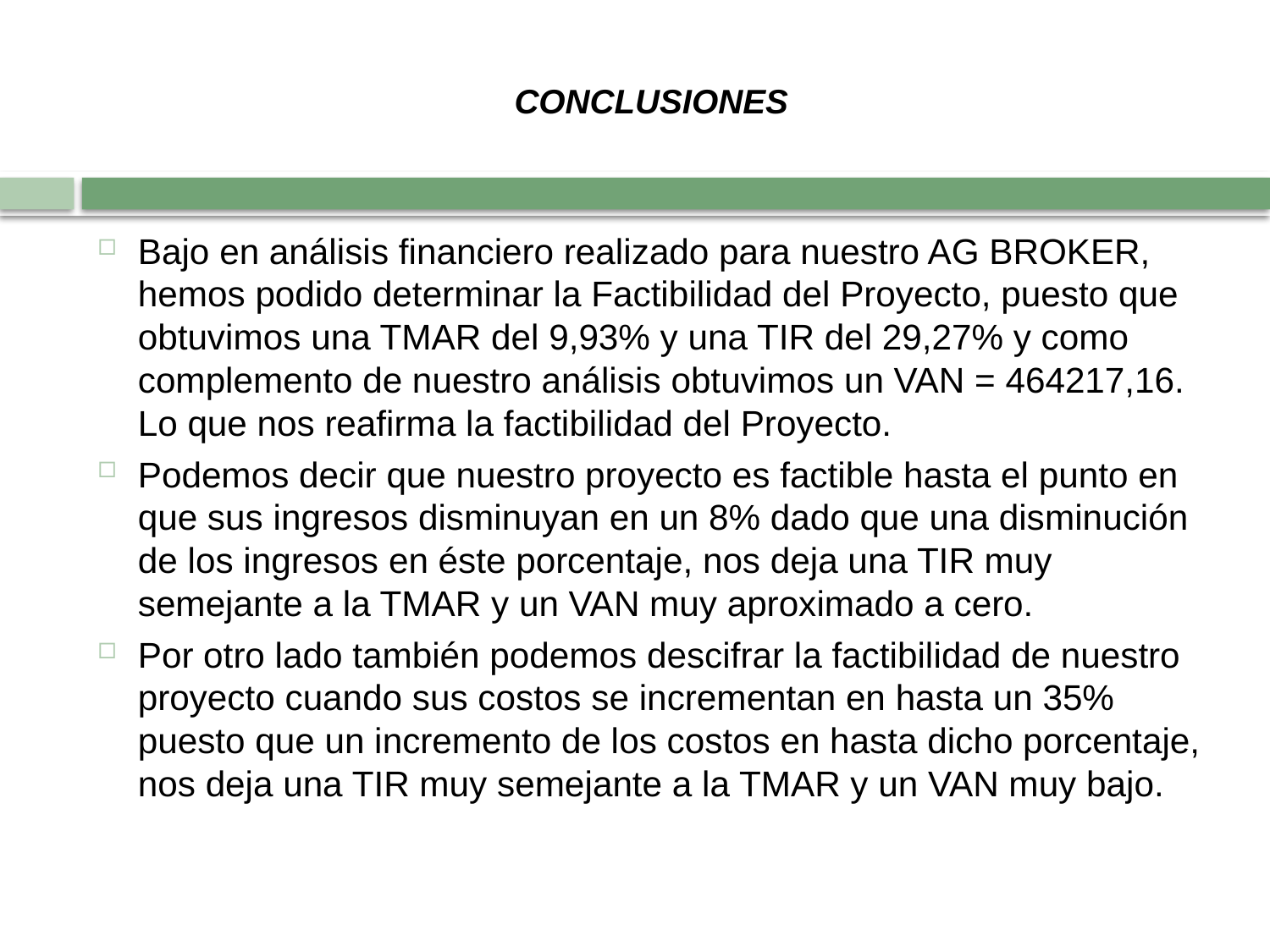

# CONCLUSIONES
Bajo en análisis financiero realizado para nuestro AG BROKER, hemos podido determinar la Factibilidad del Proyecto, puesto que obtuvimos una TMAR del 9,93% y una TIR del 29,27% y como complemento de nuestro análisis obtuvimos un VAN = 464217,16. Lo que nos reafirma la factibilidad del Proyecto.
Podemos decir que nuestro proyecto es factible hasta el punto en que sus ingresos disminuyan en un 8% dado que una disminución de los ingresos en éste porcentaje, nos deja una TIR muy semejante a la TMAR y un VAN muy aproximado a cero.
Por otro lado también podemos descifrar la factibilidad de nuestro proyecto cuando sus costos se incrementan en hasta un 35% puesto que un incremento de los costos en hasta dicho porcentaje, nos deja una TIR muy semejante a la TMAR y un VAN muy bajo.